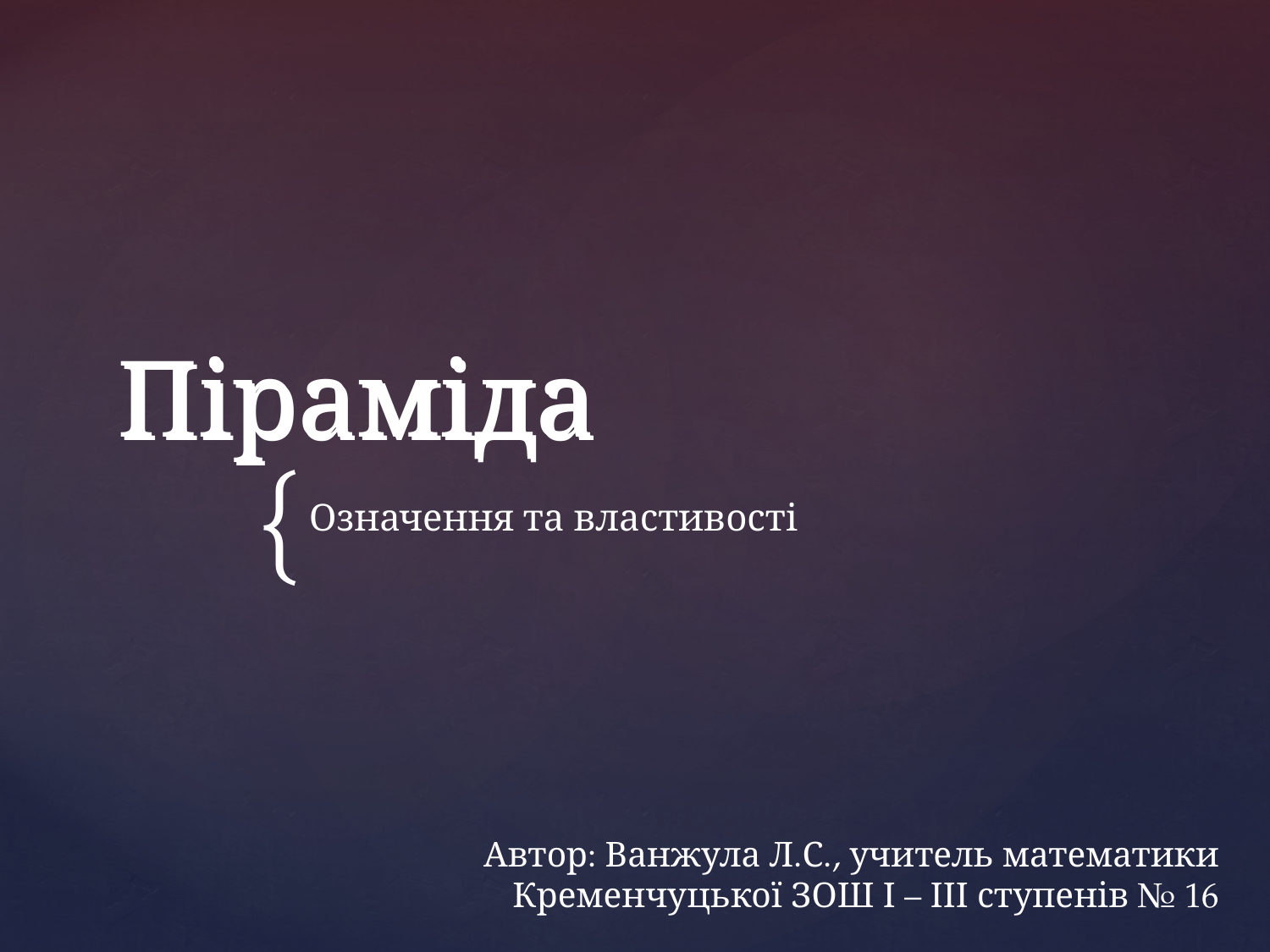

Піраміда
# Піраміда
Означення та властивості
Автор: Ванжула Л.С., учитель математики Кременчуцької ЗОШ І – ІІІ ступенів № 16